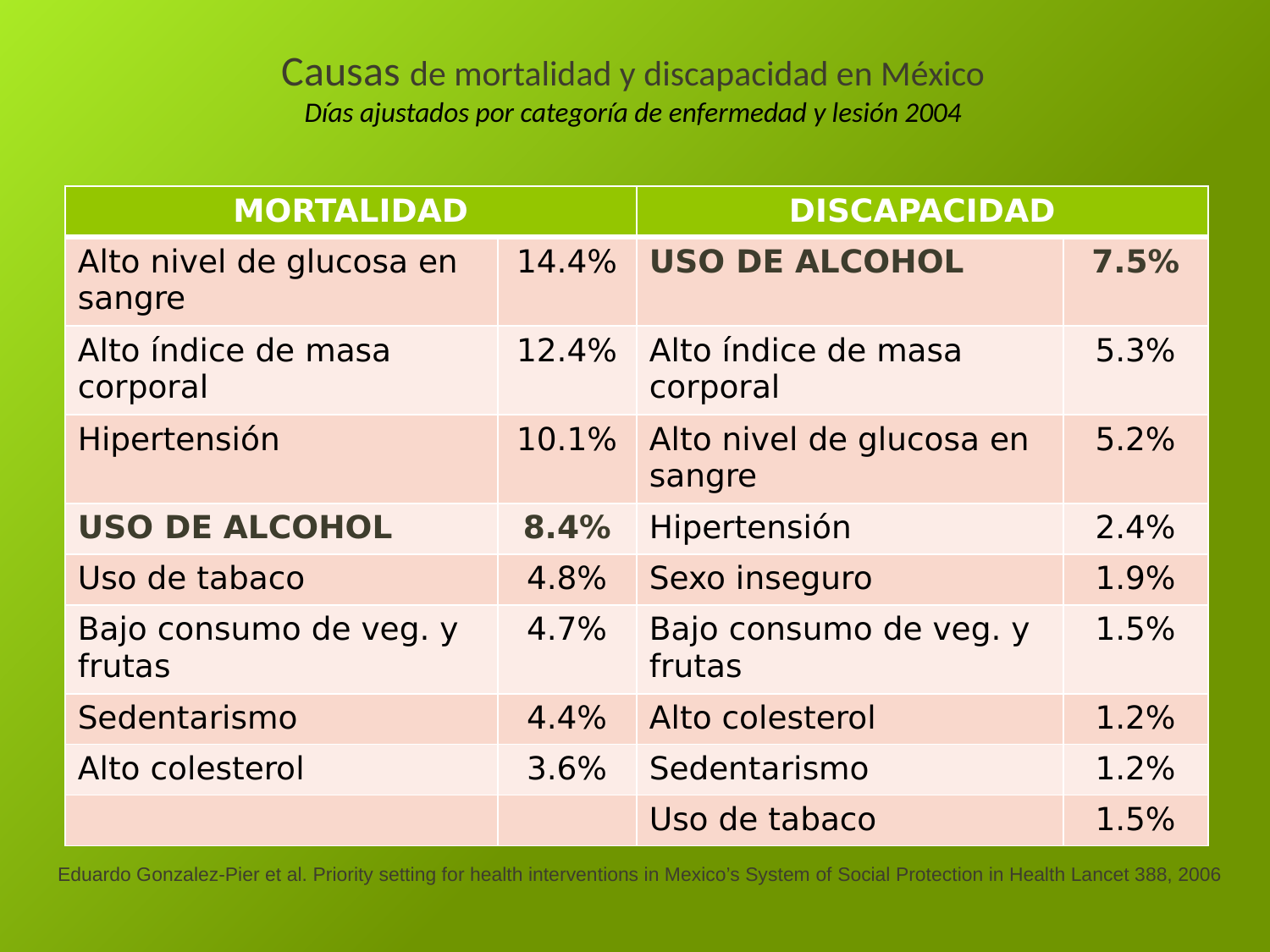

Causas de mortalidad y discapacidad en México
Días ajustados por categoría de enfermedad y lesión 2004
| MORTALIDAD |  | DISCAPACIDAD |  |
| --- | --- | --- | --- |
| Alto nivel de glucosa en sangre | 14.4% | USO DE ALCOHOL | 7.5% |
| Alto índice de masa corporal | 12.4% | Alto índice de masa corporal | 5.3% |
| Hipertensión | 10.1% | Alto nivel de glucosa en sangre | 5.2% |
| USO DE ALCOHOL | 8.4% | Hipertensión | 2.4% |
| Uso de tabaco | 4.8% | Sexo inseguro | 1.9% |
| Bajo consumo de veg. y frutas | 4.7% | Bajo consumo de veg. y frutas | 1.5% |
| Sedentarismo | 4.4% | Alto colesterol | 1.2% |
| Alto colesterol | 3.6% | Sedentarismo | 1.2% |
|  |  | Uso de tabaco | 1.5% |
Eduardo Gonzalez-Pier et al. Priority setting for health interventions in Mexico’s System of Social Protection in Health Lancet 388, 2006